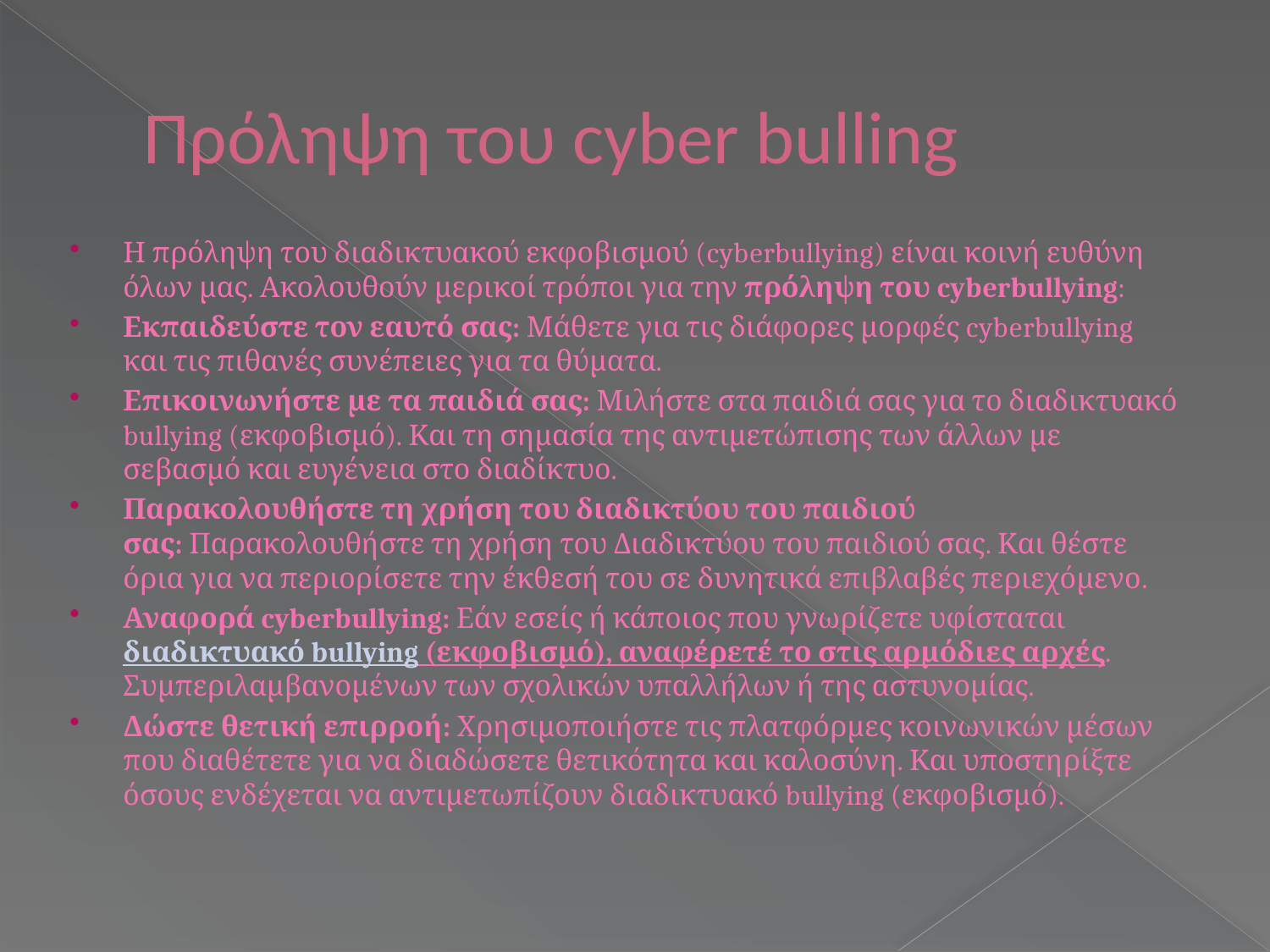

# Πρόληψη του cyber bulling
Η πρόληψη του διαδικτυακού εκφοβισμού (cyberbullying) είναι κοινή ευθύνη όλων μας. Ακολουθούν μερικοί τρόποι για την πρόληψη του cyberbullying:
Εκπαιδεύστε τον εαυτό σας: Μάθετε για τις διάφορες μορφές cyberbullying και τις πιθανές συνέπειες για τα θύματα.
Επικοινωνήστε με τα παιδιά σας: Μιλήστε στα παιδιά σας για το διαδικτυακό bullying (εκφοβισμό). Και τη σημασία της αντιμετώπισης των άλλων με σεβασμό και ευγένεια στο διαδίκτυο.
Παρακολουθήστε τη χρήση του διαδικτύου του παιδιού σας: Παρακολουθήστε τη χρήση του Διαδικτύου του παιδιού σας. Και θέστε όρια για να περιορίσετε την έκθεσή του σε δυνητικά επιβλαβές περιεχόμενο.
Αναφορά cyberbullying: Εάν εσείς ή κάποιος που γνωρίζετε υφίσταται διαδικτυακό bullying (εκφοβισμό), αναφέρετέ το στις αρμόδιες αρχές. Συμπεριλαμβανομένων των σχολικών υπαλλήλων ή της αστυνομίας.
Δώστε θετική επιρροή: Χρησιμοποιήστε τις πλατφόρμες κοινωνικών μέσων που διαθέτετε για να διαδώσετε θετικότητα και καλοσύνη. Και υποστηρίξτε όσους ενδέχεται να αντιμετωπίζουν διαδικτυακό bullying (εκφοβισμό).